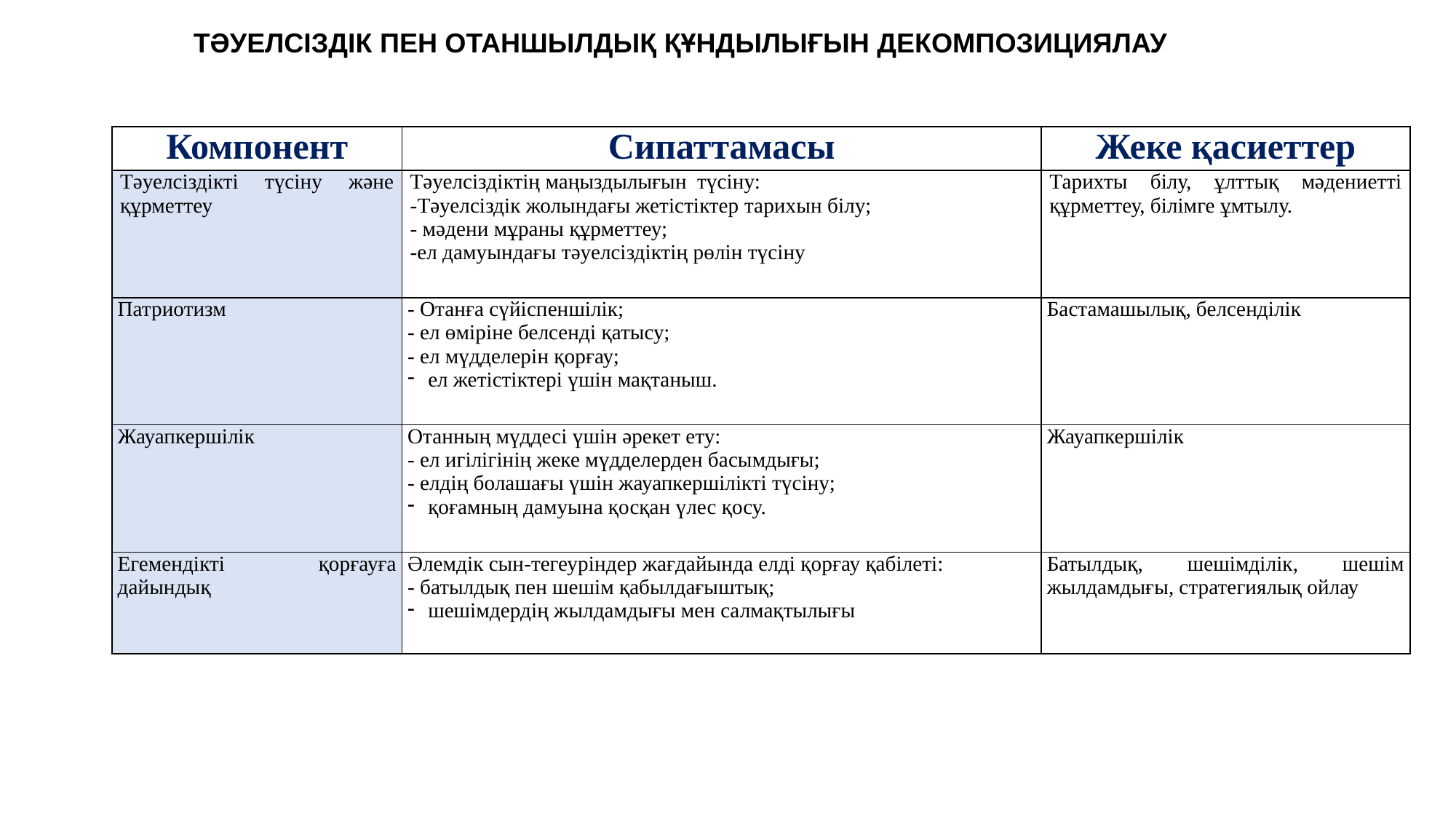

ТӘУЕЛСІЗДІК ПЕН ОТАНШЫЛДЫҚ ҚҰНДЫЛЫҒЫН ДЕКОМПОЗИЦИЯЛАУ
| Компонент | Сипаттамасы | Жеке қасиеттер |
| --- | --- | --- |
| Тәуелсіздікті түсіну және құрметтеу | Тәуелсіздіктің маңыздылығын түсіну: -Тәуелсіздік жолындағы жетістіктер тарихын білу; - мәдени мұраны құрметтеу; -ел дамуындағы тәуелсіздіктің рөлін түсіну | Тарихты білу, ұлттық мәдениетті құрметтеу, білімге ұмтылу. |
| Патриотизм | - Отанға сүйіспеншілік; - ел өміріне белсенді қатысу; - ел мүдделерін қорғау; ел жетістіктері үшін мақтаныш. | Бастамашылық, белсенділік |
| Жауапкершілік | Отанның мүддесі үшін әрекет ету: - ел игілігінің жеке мүдделерден басымдығы; - елдің болашағы үшін жауапкершілікті түсіну; қоғамның дамуына қосқан үлес қосу. | Жауапкершілік |
| Егемендікті қорғауға дайындық | Әлемдік сын-тегеуріндер жағдайында елді қорғау қабілеті: - батылдық пен шешім қабылдағыштық; шешімдердің жылдамдығы мен салмақтылығы | Батылдық, шешімділік, шешім жылдамдығы, стратегиялық ойлау |